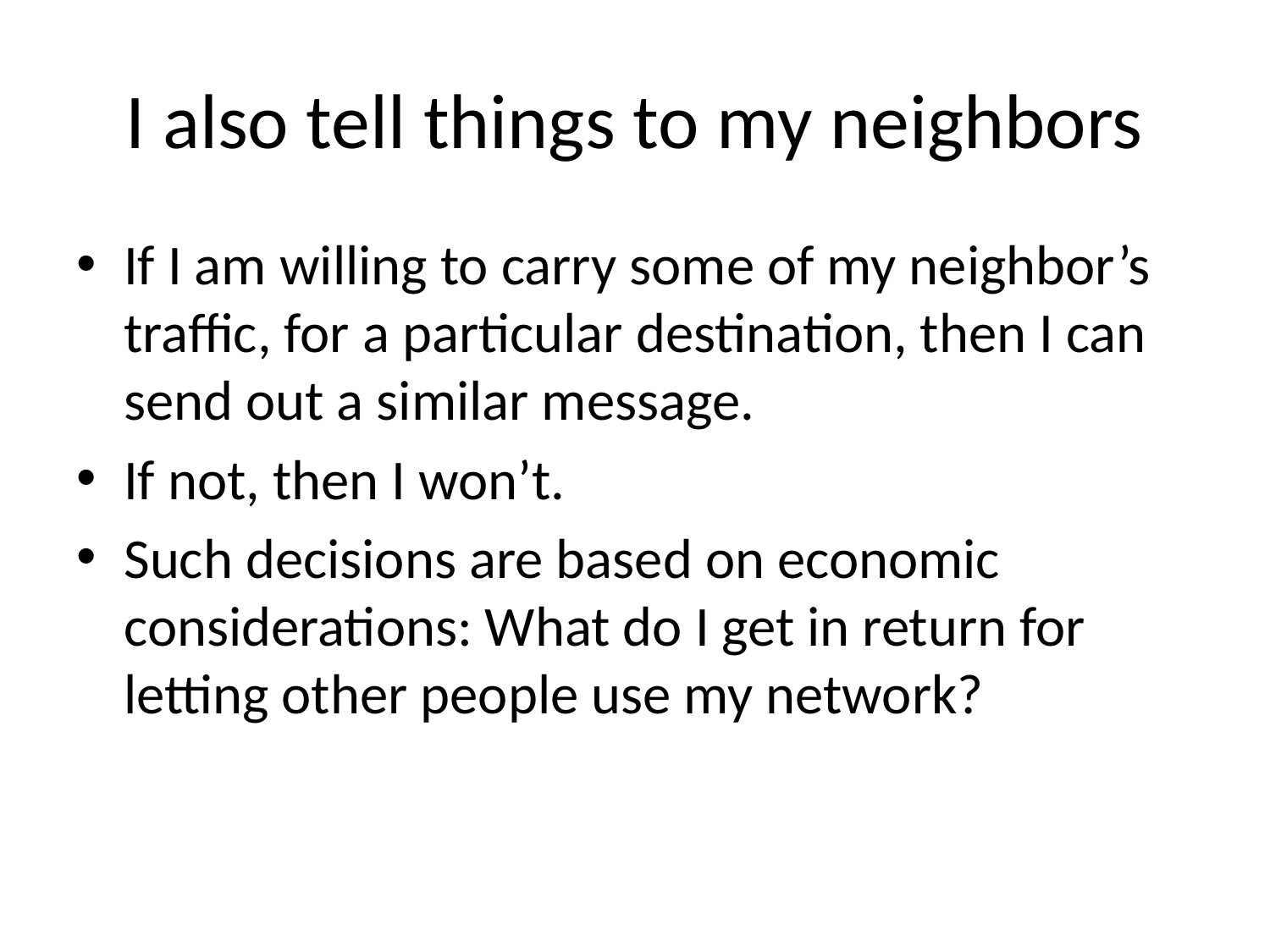

# I also tell things to my neighbors
If I am willing to carry some of my neighbor’s traffic, for a particular destination, then I can send out a similar message.
If not, then I won’t.
Such decisions are based on economic considerations: What do I get in return for letting other people use my network?